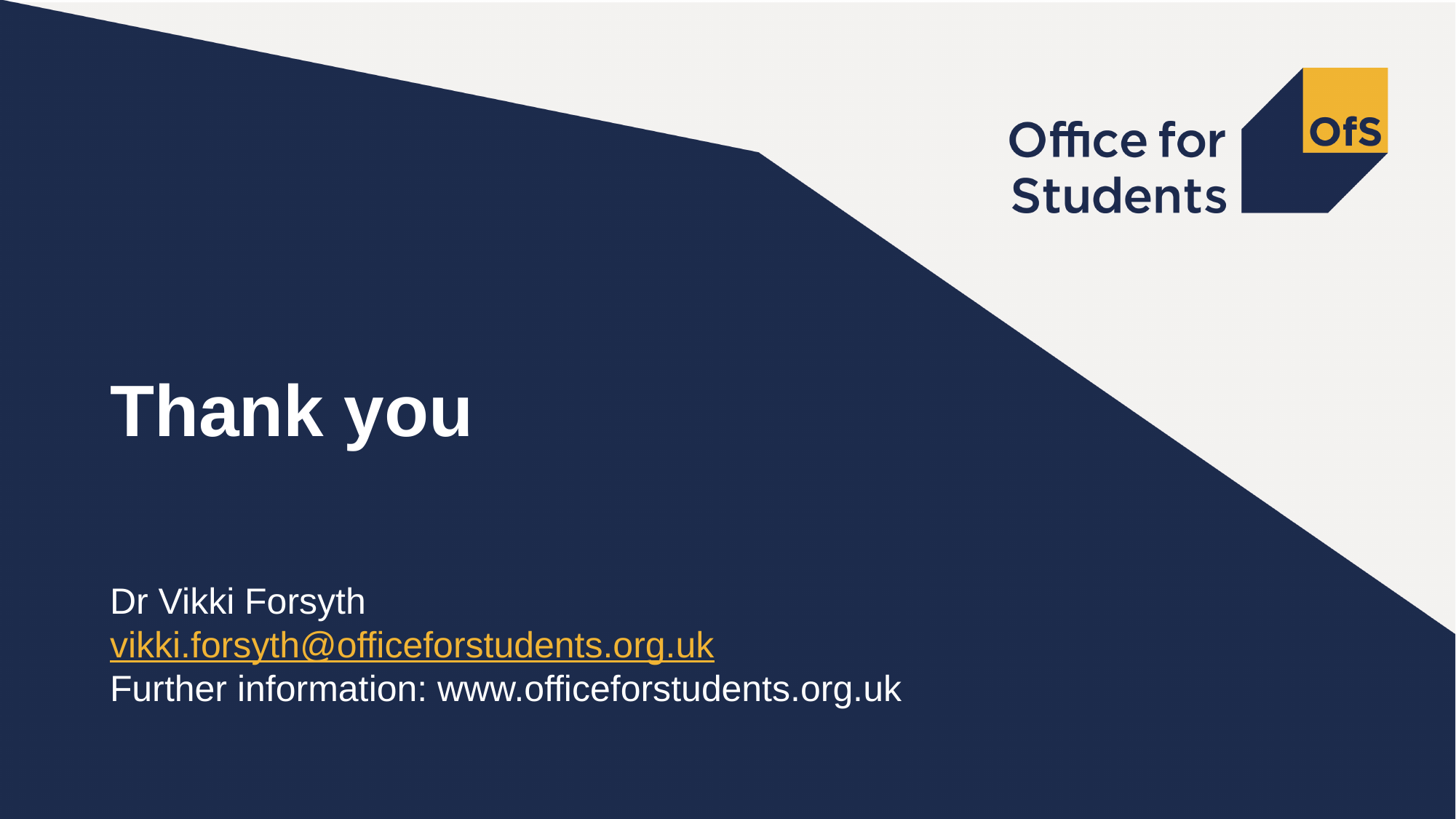

# Thank you
Dr Vikki Forsyth
vikki.forsyth@officeforstudents.org.uk
Further information: www.officeforstudents.org.uk